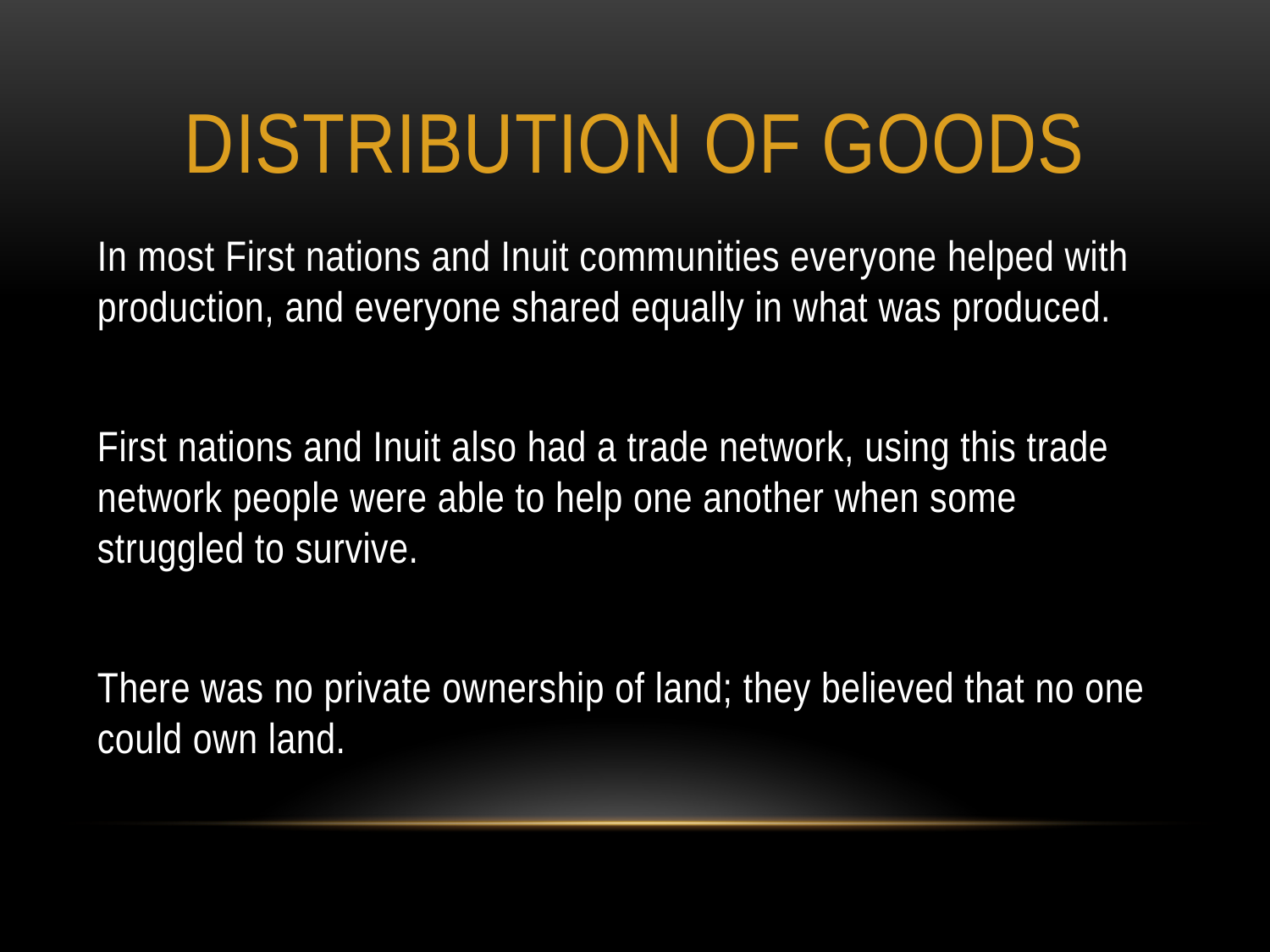

# Distribution of Goods
In most First nations and Inuit communities everyone helped with production, and everyone shared equally in what was produced.

First nations and Inuit also had a trade network, using this trade network people were able to help one another when some struggled to survive.

There was no private ownership of land; they believed that no one could own land.